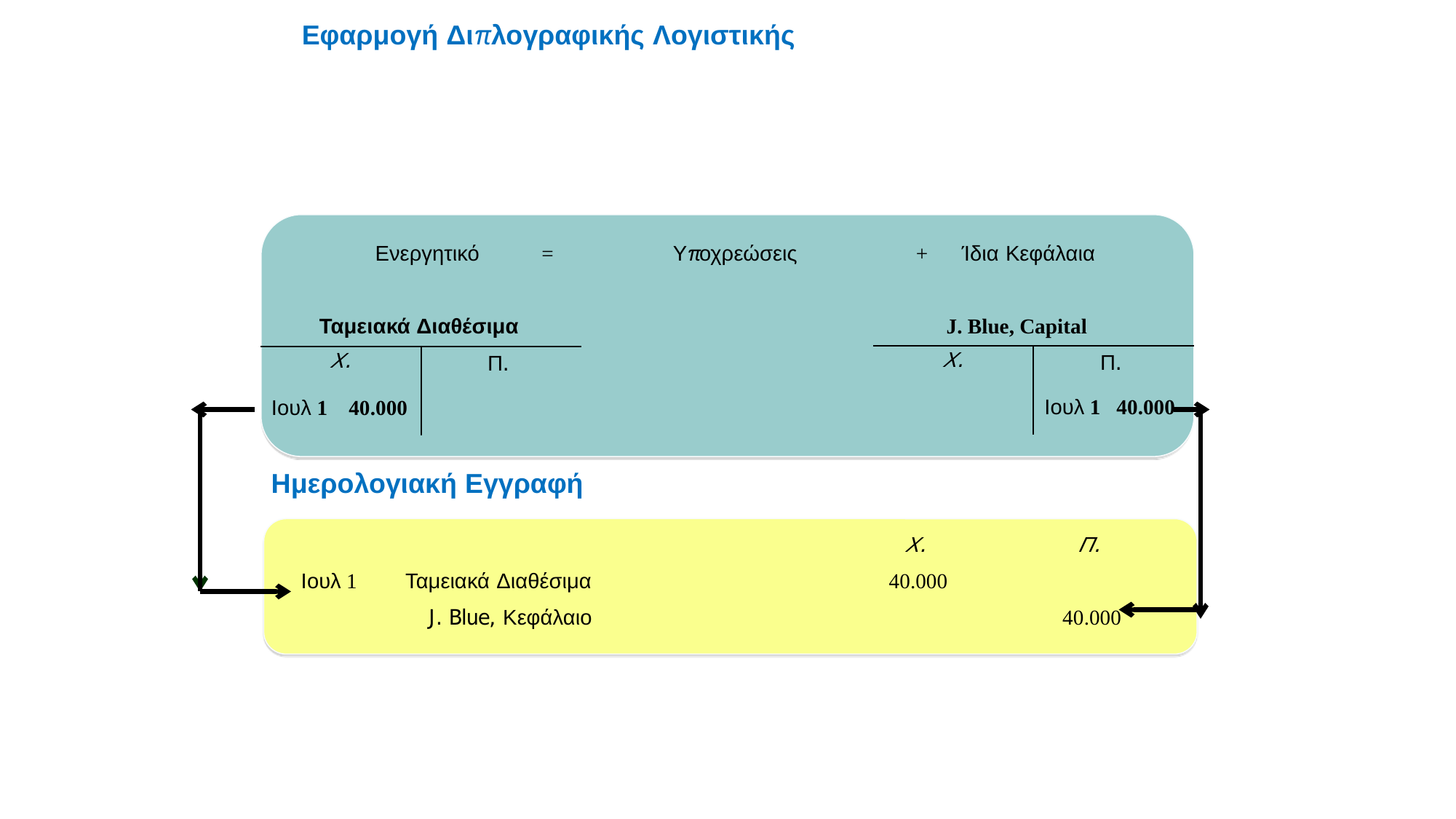

Εφαρμογή Διπλογραφικής Λογιστικής
 Εισφορά του Ιδιοκτήτη για τον Σχηματισμό της Επιχείρησης
 (διαφάνεια  2η από 2)

| Ενεργητικό | = | Υποχρεώσεις | + | Ίδια Κεφάλαια |
| --- | --- | --- | --- | --- |
| Ταμειακά Διαθέσιμα |  | J. Blue, Capital |
| --- | --- | --- |
| Χ. | Π. |
| --- | --- |
|  | Ιουλ 1 40.000 |
| Χ. | Π. |
| --- | --- |
| Ιουλ 1 40.000 |  |
Ημερολογιακή Εγγραφή

|  |  | Χ. |  | Π. |
| --- | --- | --- | --- | --- |
| Ιουλ 1 | Ταμειακά Διαθέσιμα | 40.000 |  |  |
|  | J. Blue, Κεφάλαιο |  |  | 40.000 |
|  |  |  |  |  |
|  |  |  |  |  |